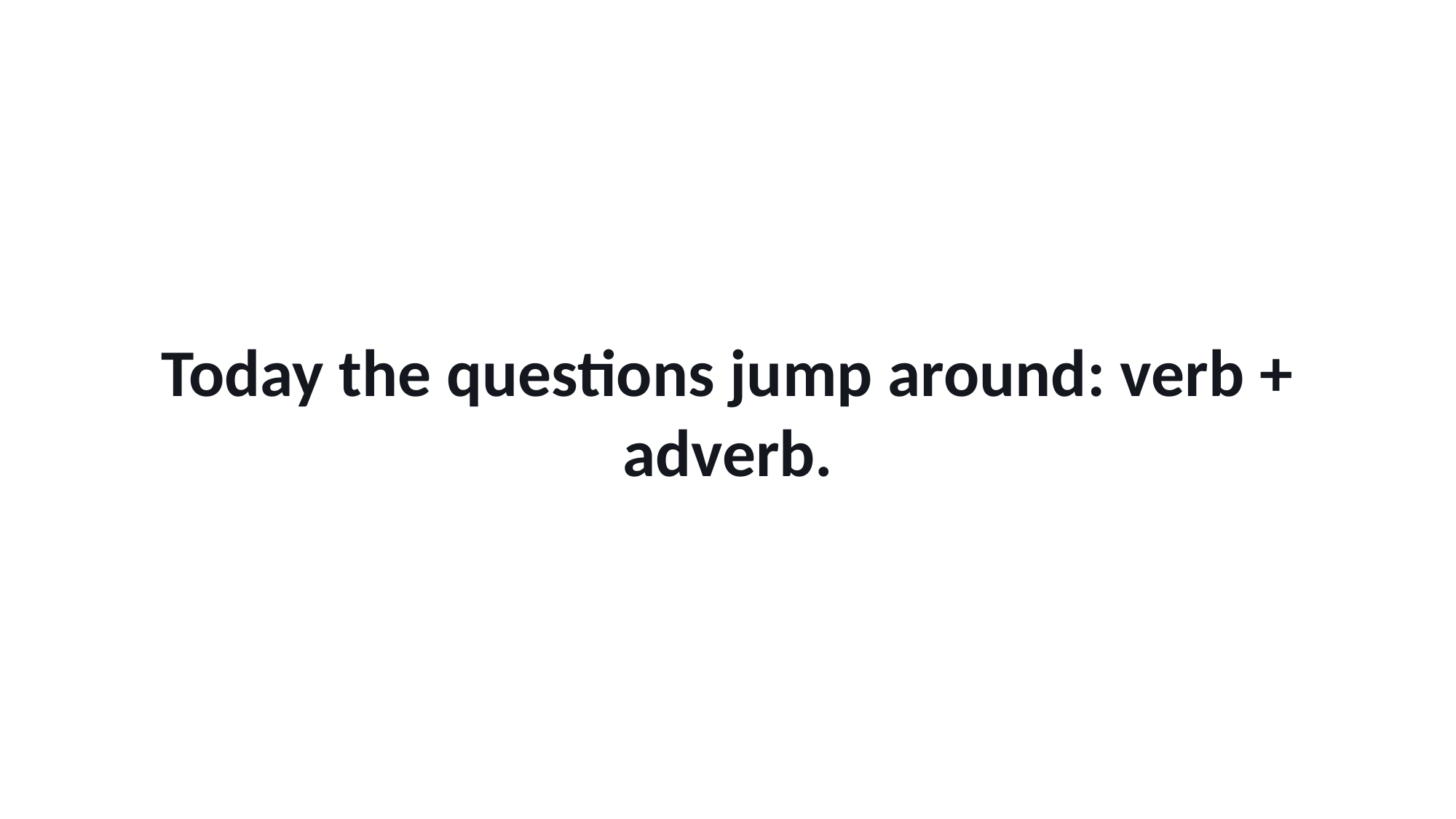

Today the questions jump around: verb + adverb.